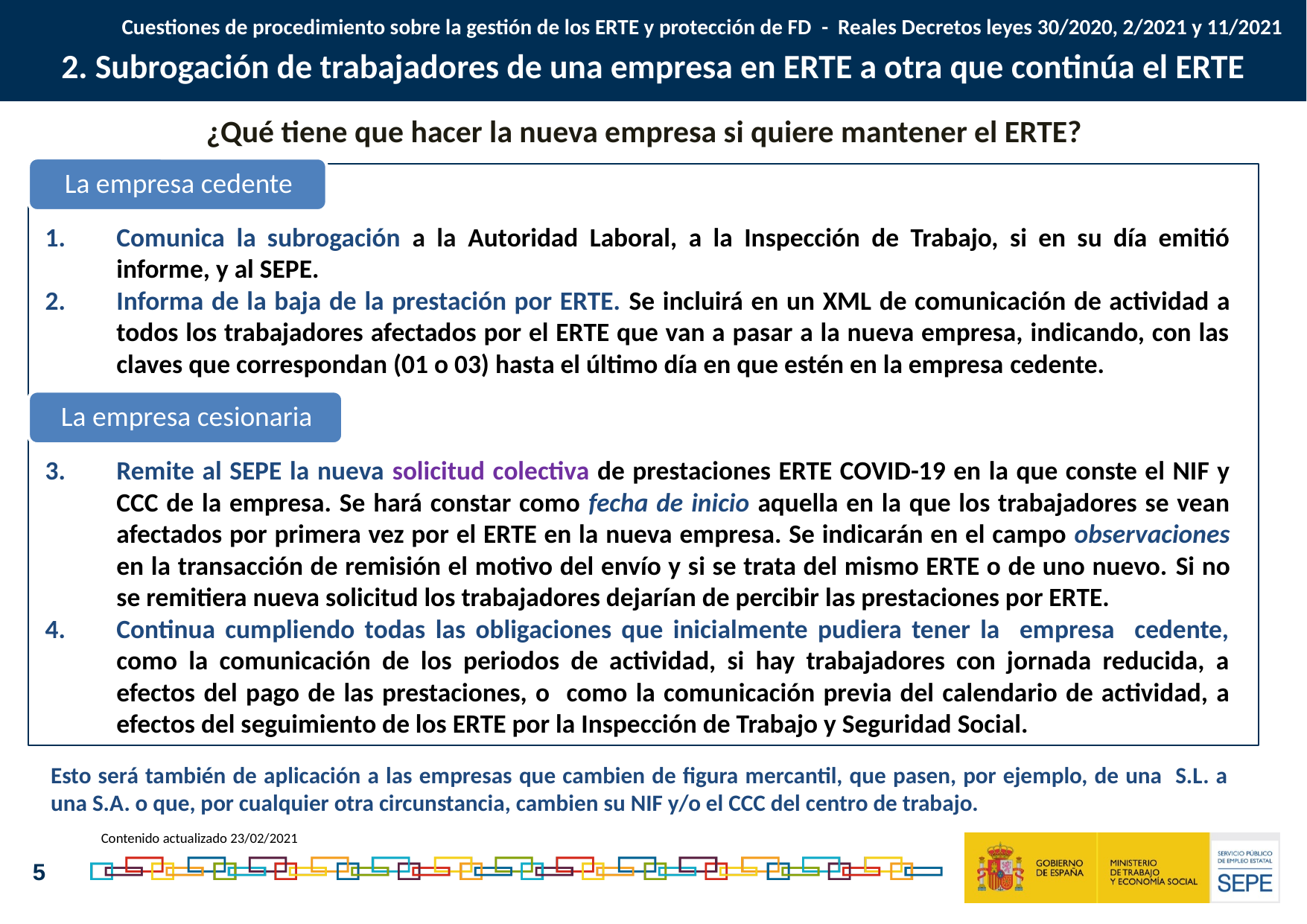

Cuestiones de procedimiento sobre la gestión de los ERTE y protección de FD  -  Reales Decretos leyes 30/2020, 2/2021 y 11/2021
2. Subrogación de trabajadores de una empresa en ERTE a otra que continúa el ERTE
¿Qué tiene que hacer la nueva empresa si quiere mantener el ERTE?
La empresa cedente

Comunica la subrogación a la Autoridad Laboral, a la Inspección de Trabajo, si en su día emitió informe, y al SEPE.
Informa de la baja de la prestación por ERTE. Se incluirá en un XML de comunicación de actividad a todos los trabajadores afectados por el ERTE que van a pasar a la nueva empresa, indicando, con las claves que correspondan (01 o 03) hasta el último día en que estén en la empresa cedente.

Remite al SEPE la nueva solicitud colectiva de prestaciones ERTE COVID-19 en la que conste el NIF y CCC de la empresa. Se hará constar como fecha de inicio aquella en la que los trabajadores se vean afectados por primera vez por el ERTE en la nueva empresa. Se indicarán en el campo observaciones en la transacción de remisión el motivo del envío y si se trata del mismo ERTE o de uno nuevo. Si no se remitiera nueva solicitud los trabajadores dejarían de percibir las prestaciones por ERTE.
Continua cumpliendo todas las obligaciones que inicialmente pudiera tener la  empresa  cedente, como la comunicación de los periodos de actividad, si hay trabajadores con jornada reducida, a efectos del pago de las prestaciones, o  como la comunicación previa del calendario de actividad, a efectos del seguimiento de los ERTE por la Inspección de Trabajo y Seguridad Social.
La empresa cesionaria
Esto será también de aplicación a las empresas que cambien de figura mercantil, que pasen, por ejemplo, de una  S.L. a  una S.A. o que, por cualquier otra circunstancia, cambien su NIF y/o el CCC del centro de trabajo.
Contenido actualizado 23/02/2021
5